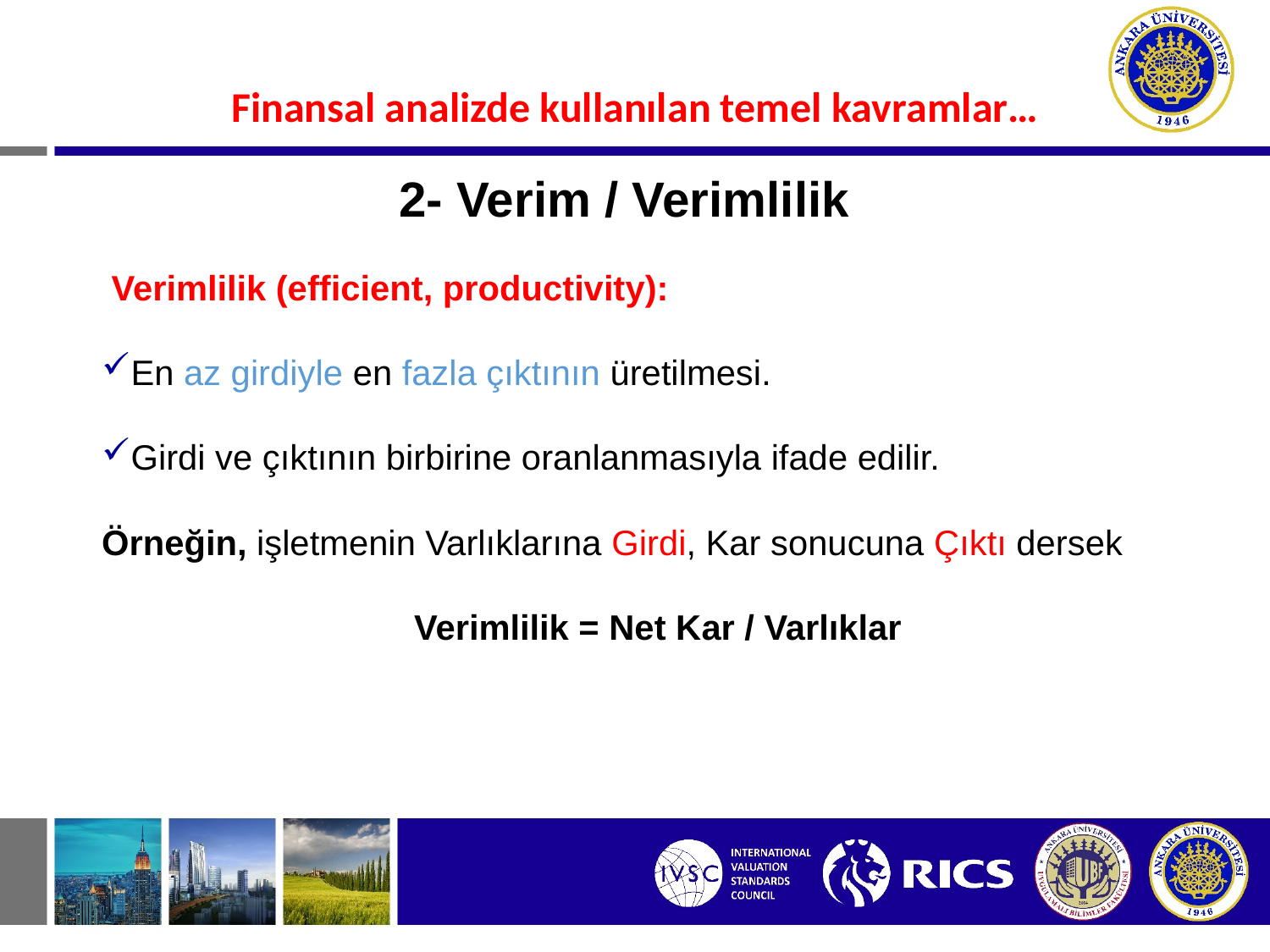

#
Finansal analizde kullanılan temel kavramlar…
2- Verim / Verimlilik

 Verimlilik (efficient, productivity):

En az girdiyle en fazla çıktının üretilmesi.

Girdi ve çıktının birbirine oranlanmasıyla ifade edilir.

Örneğin, işletmenin Varlıklarına Girdi, Kar sonucuna Çıktı dersek

Verimlilik = Net Kar / Varlıklar